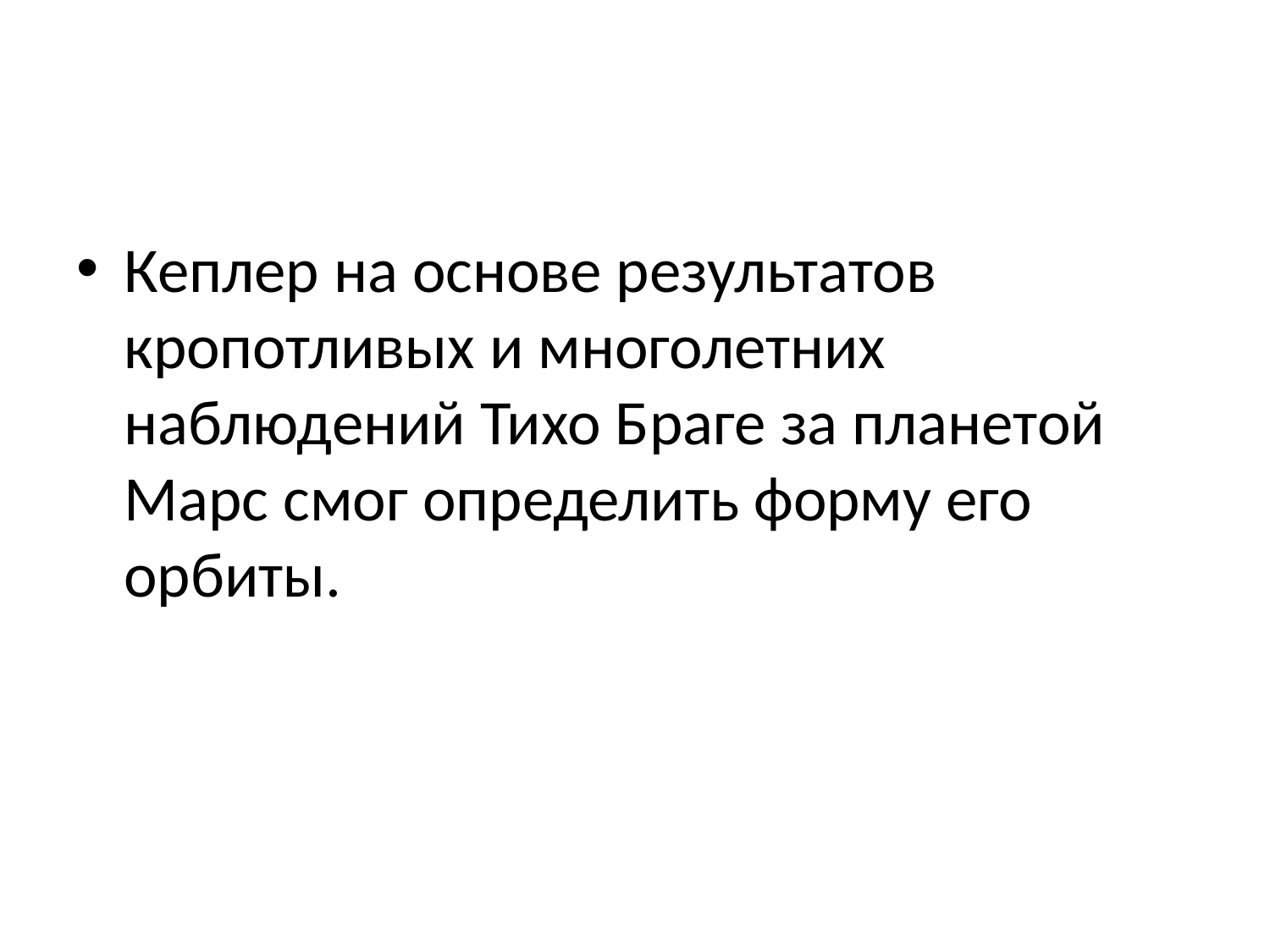

#
Кеплер на основе результатов кропотливых и многолетних наблюдений Тихо Браге за планетой Марс смог определить форму его орбиты.